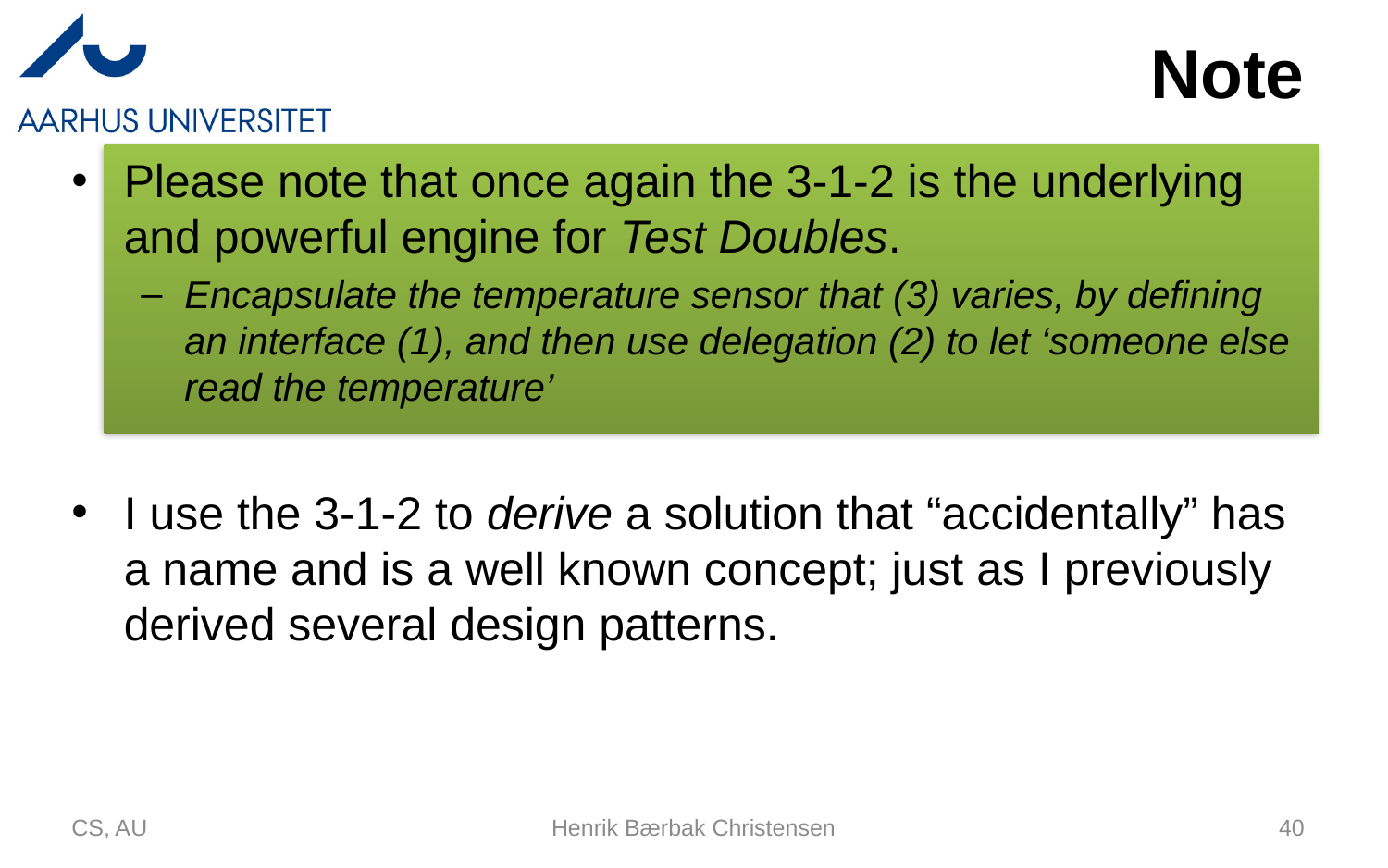

# Note
Please note that once again the 3-1-2 is the underlying and powerful engine for Test Doubles.
Encapsulate the temperature sensor that (3) varies, by defining an interface (1), and then use delegation (2) to let ‘someone else read the temperature’

I use the 3-1-2 to derive a solution that “accidentally” has a name and is a well known concept; just as I previously derived several design patterns.

CS, AU
Henrik Bærbak Christensen
40